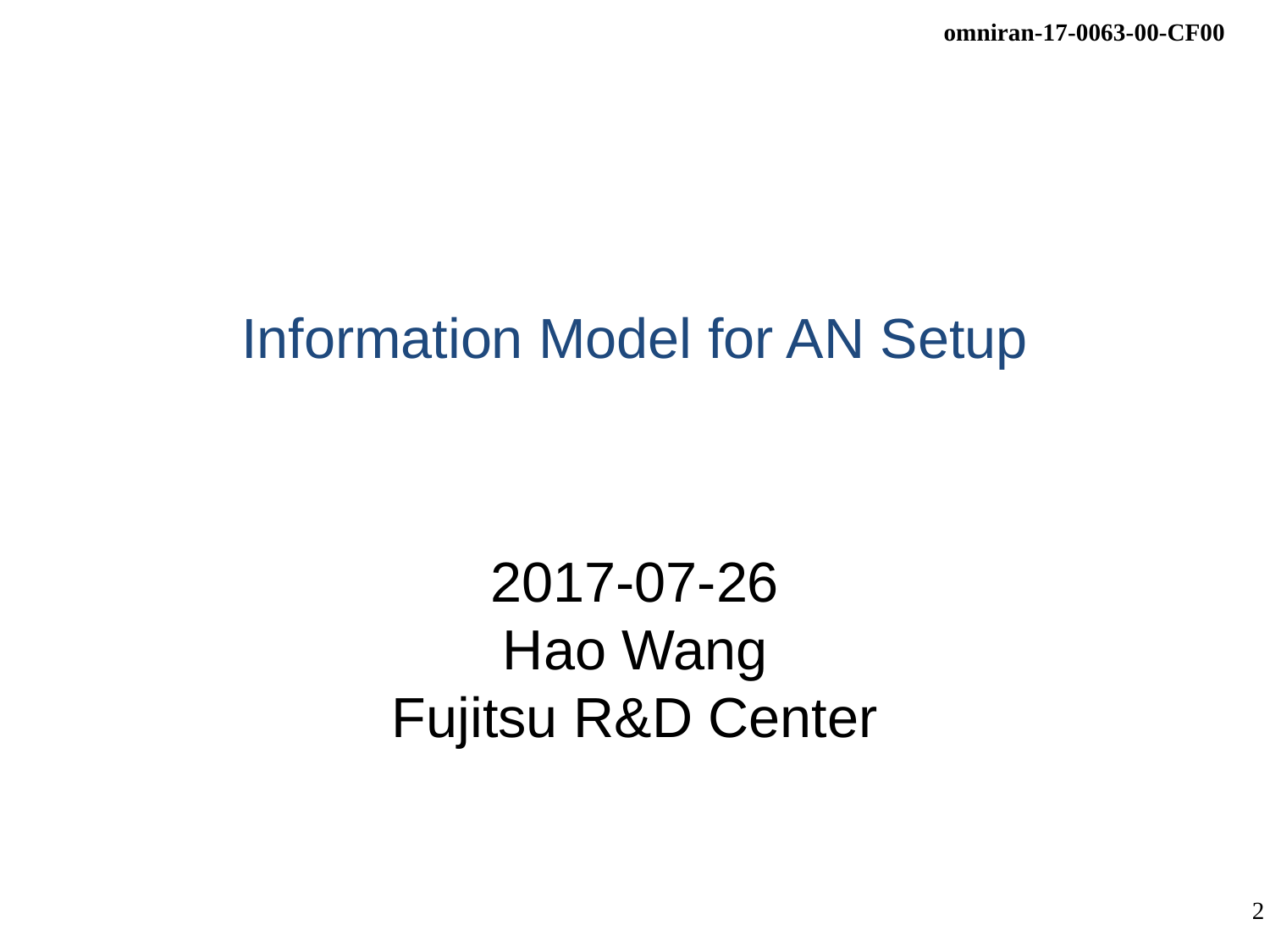

# Information Model for AN Setup
2017-07-26
Hao Wang
Fujitsu R&D Center